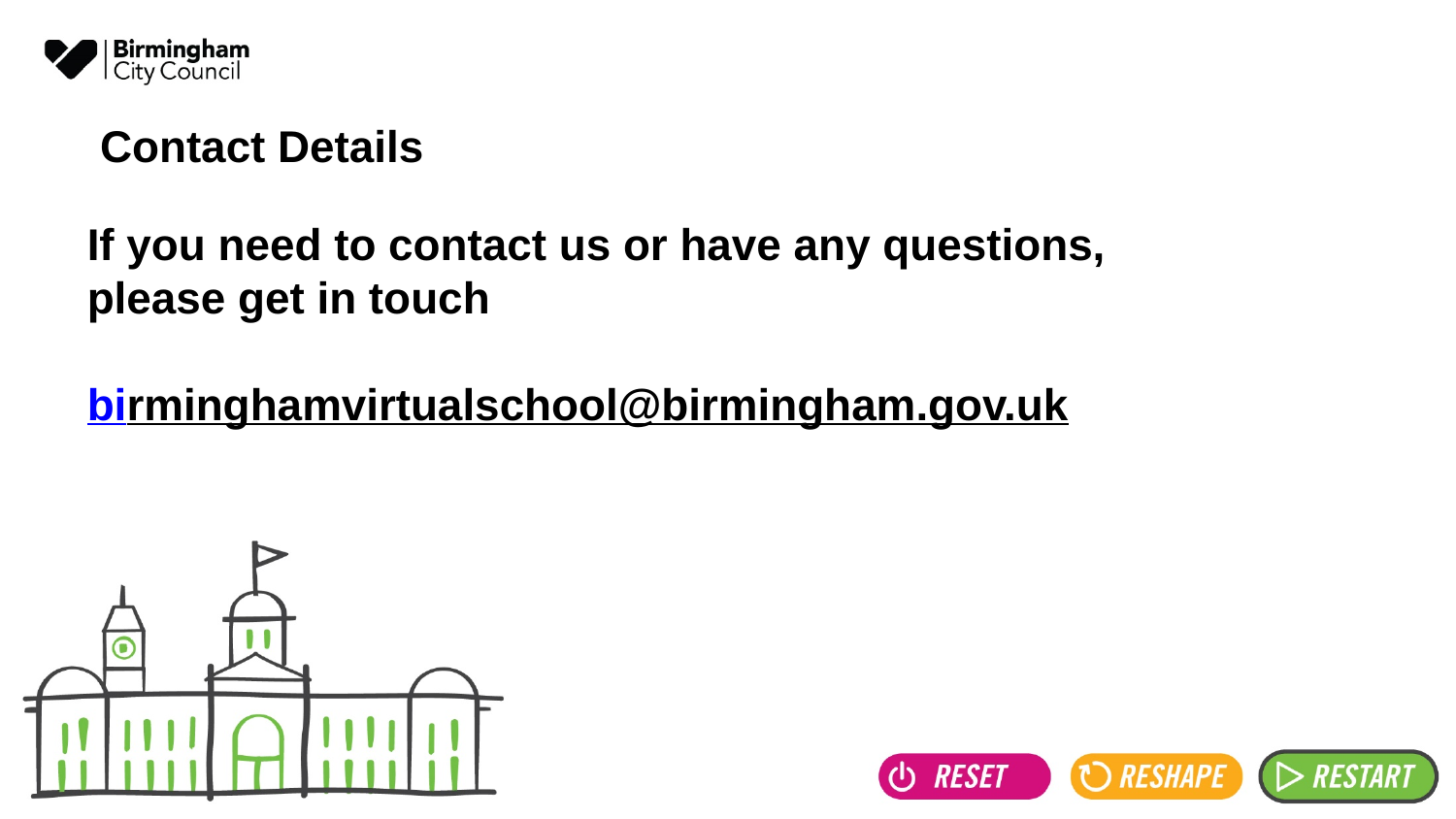

Contact Details
# If you need to contact us or have any questions,  please get in touch birminghamvirtualschool@birmingham.gov.uk